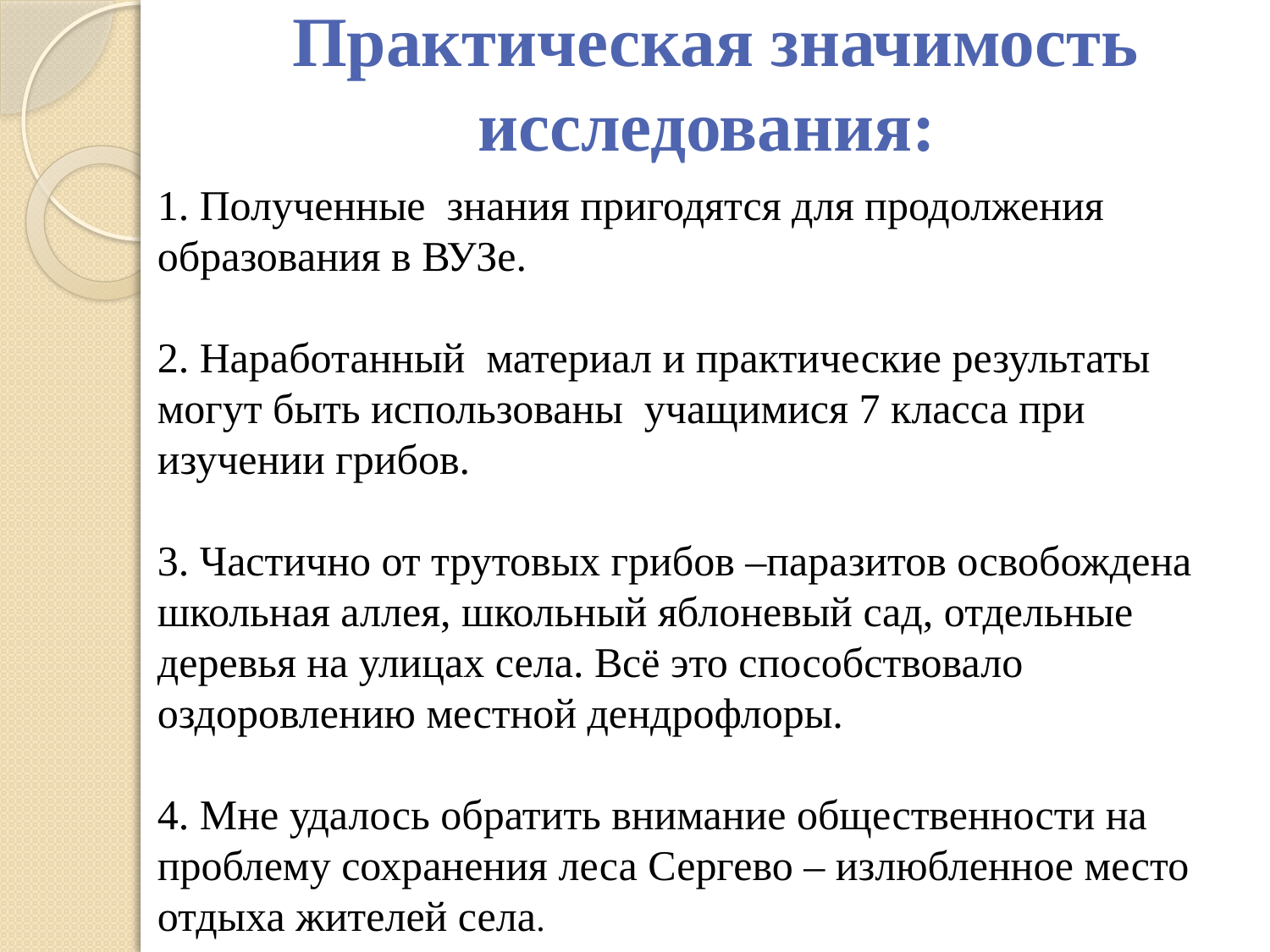

# Практическая значимость исследования:
1. Полученные  знания пригодятся для продолжения образования в ВУЗе.
2. Наработанный  материал и практические результаты могут быть использованы  учащимися 7 класса при изучении грибов.
3. Частично от трутовых грибов –паразитов освобождена школьная аллея, школьный яблоневый сад, отдельные деревья на улицах села. Всё это способствовало оздоровлению местной дендрофлоры.
4. Мне удалось обратить внимание общественности на проблему сохранения леса Сергево – излюбленное место отдыха жителей села.